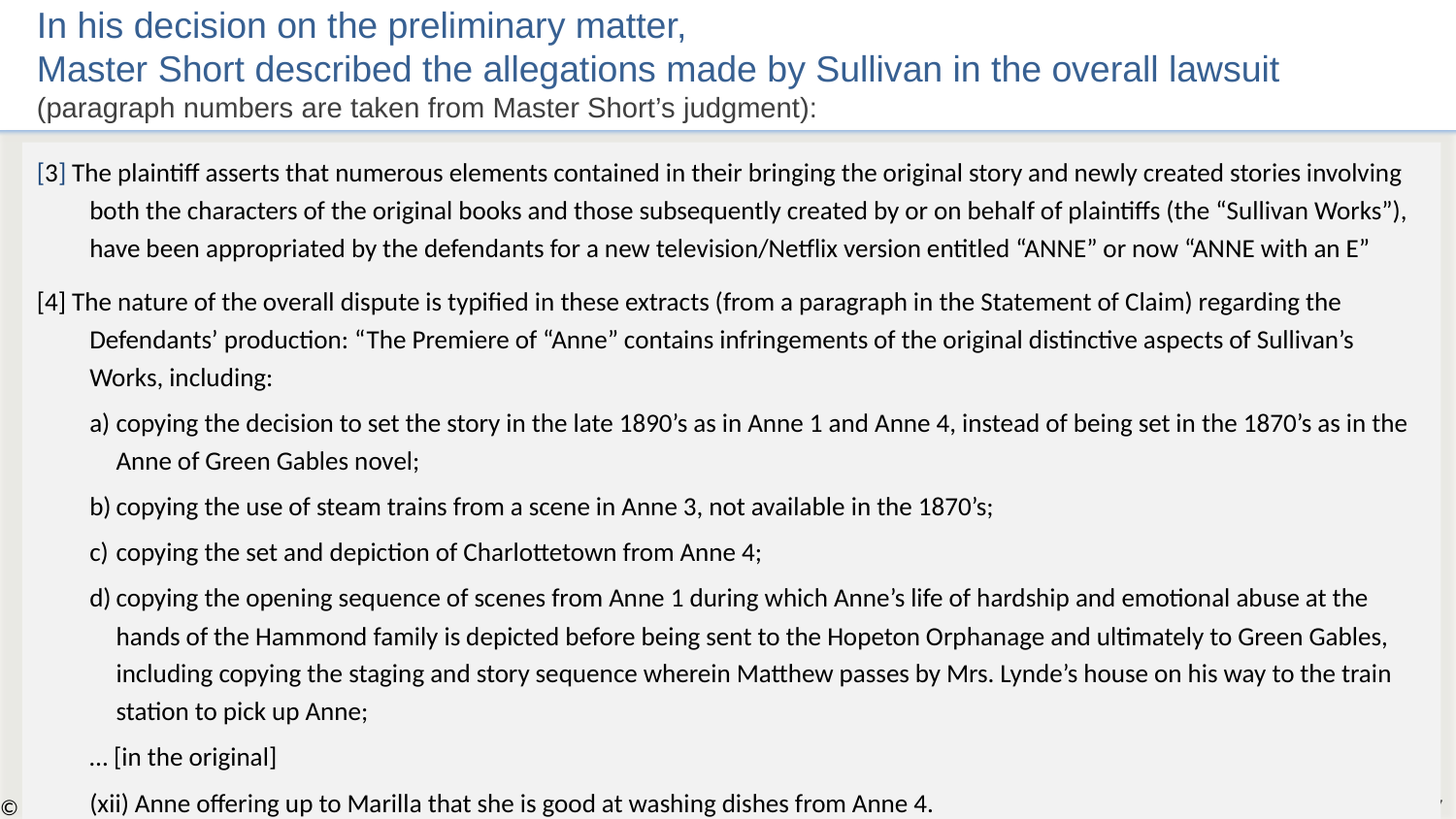

# In his decision on the preliminary matter, Master Short described the allegations made by Sullivan in the overall lawsuit (paragraph numbers are taken from Master Short’s judgment):
[3] The plaintiff asserts that numerous elements contained in their bringing the original story and newly created stories involving both the characters of the original books and those subsequently created by or on behalf of plaintiffs (the “Sullivan Works”), have been appropriated by the defendants for a new television/Netflix version entitled “ANNE” or now “ANNE with an E”
[4] The nature of the overall dispute is typified in these extracts (from a paragraph in the Statement of Claim) regarding the Defendants’ production: “The Premiere of “Anne” contains infringements of the original distinctive aspects of Sullivan’s Works, including:
copying the decision to set the story in the late 1890’s as in Anne 1 and Anne 4, instead of being set in the 1870’s as in the Anne of Green Gables novel;
copying the use of steam trains from a scene in Anne 3, not available in the 1870’s;
copying the set and depiction of Charlottetown from Anne 4;
copying the opening sequence of scenes from Anne 1 during which Anne’s life of hardship and emotional abuse at the hands of the Hammond family is depicted before being sent to the Hopeton Orphanage and ultimately to Green Gables, including copying the staging and story sequence wherein Matthew passes by Mrs. Lynde’s house on his way to the train station to pick up Anne;
… [in the original]
(xii) Anne offering up to Marilla that she is good at washing dishes from Anne 4.